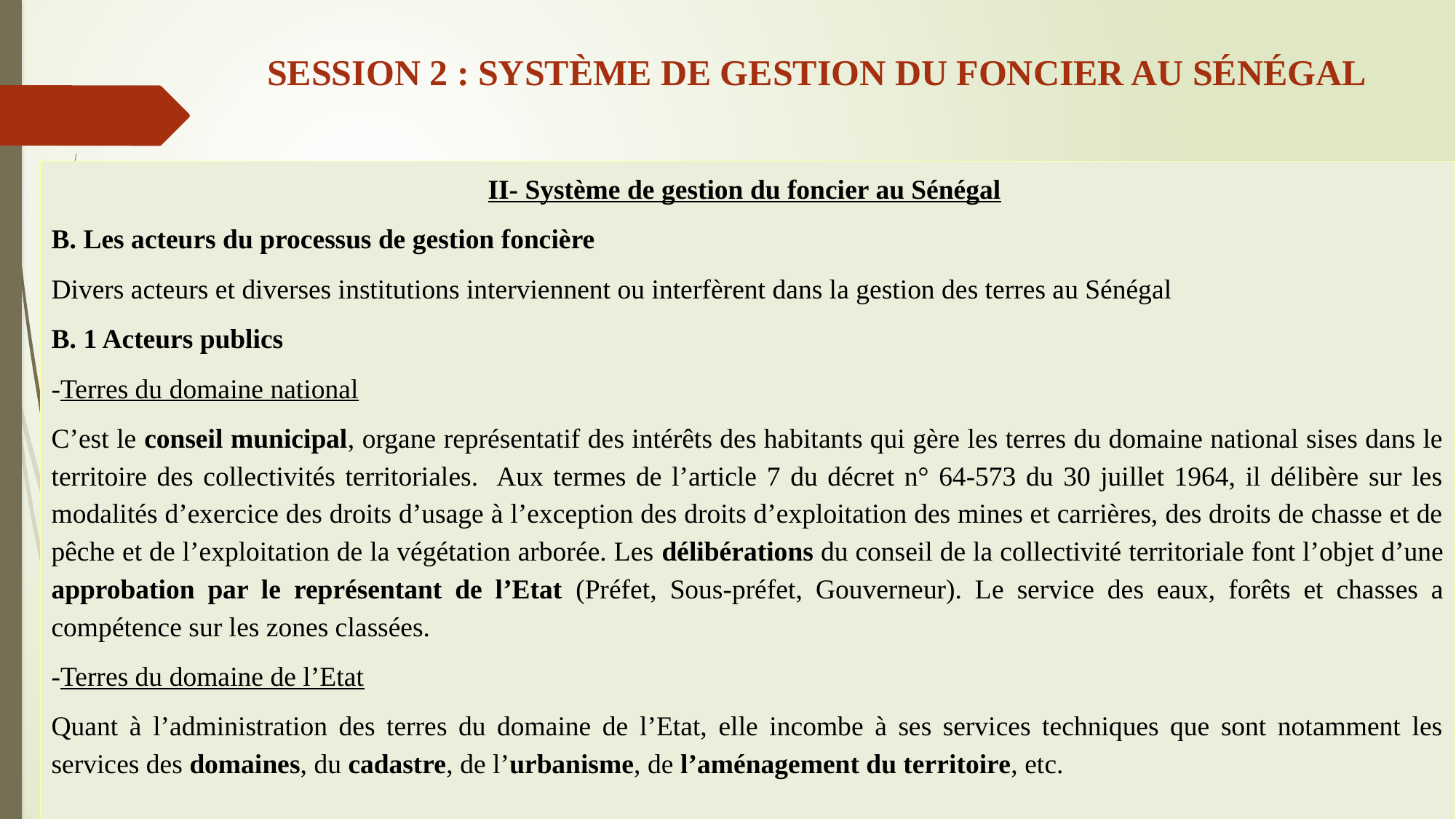

# SESSION 2 : SYSTÈME DE GESTION DU FONCIER AU SÉNÉGAL
II- Système de gestion du foncier au Sénégal
B. Les acteurs du processus de gestion foncière
Divers acteurs et diverses institutions interviennent ou interfèrent dans la gestion des terres au Sénégal
B. 1 Acteurs publics
-Terres du domaine national
C’est le conseil municipal, organe représentatif des intérêts des habitants qui gère les terres du domaine national sises dans le territoire des collectivités territoriales.  Aux termes de l’article 7 du décret n° 64-573 du 30 juillet 1964, il délibère sur les modalités d’exercice des droits d’usage à l’exception des droits d’exploitation des mines et carrières, des droits de chasse et de pêche et de l’exploitation de la végétation arborée. Les délibérations du conseil de la collectivité territoriale font l’objet d’une approbation par le représentant de l’Etat (Préfet, Sous-préfet, Gouverneur). Le service des eaux, forêts et chasses a compétence sur les zones classées.
-Terres du domaine de l’Etat
Quant à l’administration des terres du domaine de l’Etat, elle incombe à ses services techniques que sont notamment les services des domaines, du cadastre, de l’urbanisme, de l’aménagement du territoire, etc.